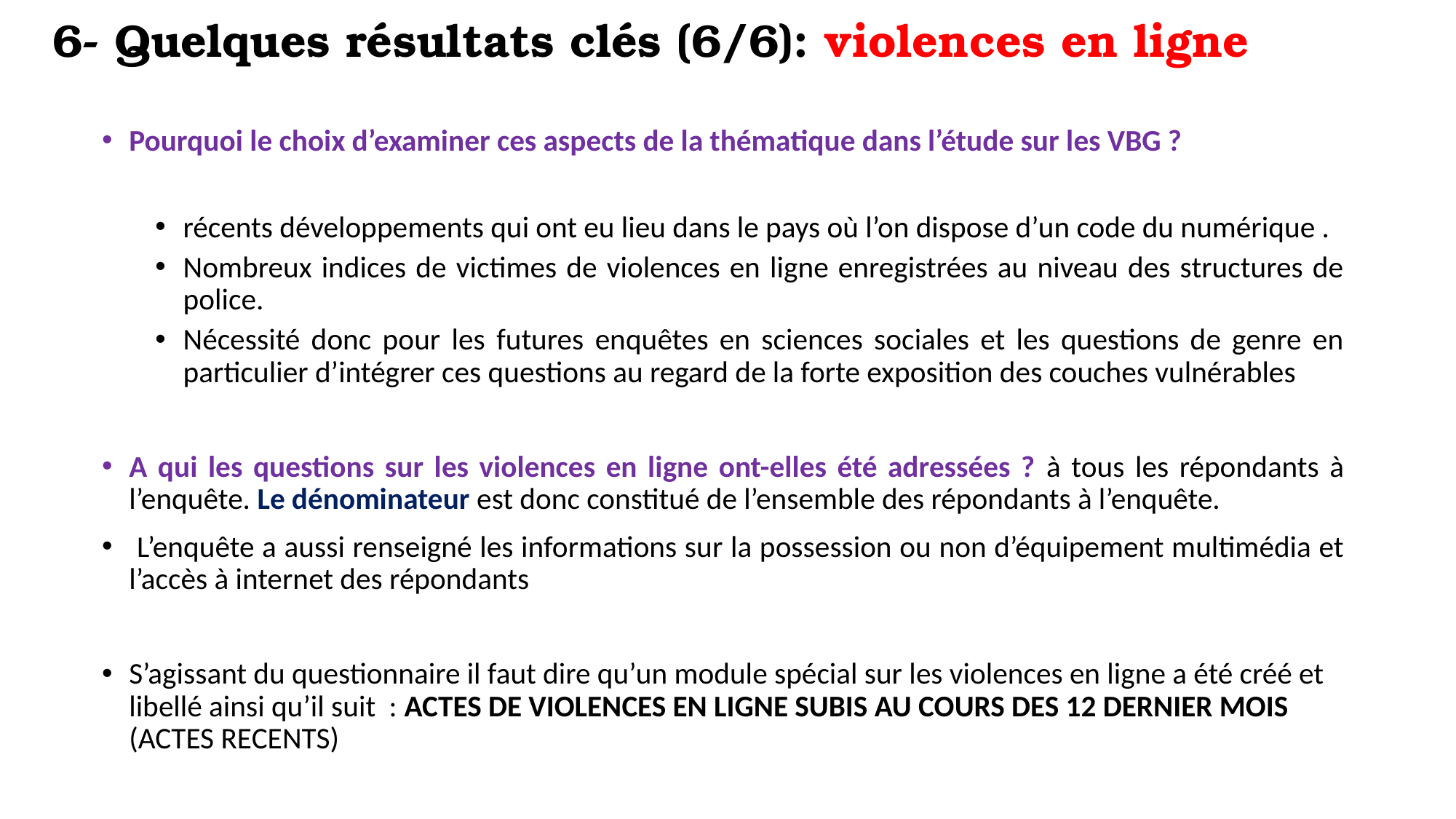

# 6- Quelques résultats clés (6/6): violences en ligne
Pourquoi le choix d’examiner ces aspects de la thématique dans l’étude sur les VBG ?

récents développements qui ont eu lieu dans le pays où l’on dispose d’un code du numérique .
Nombreux indices de victimes de violences en ligne enregistrées au niveau des structures de police.
Nécessité donc pour les futures enquêtes en sciences sociales et les questions de genre en particulier d’intégrer ces questions au regard de la forte exposition des couches vulnérables

A qui les questions sur les violences en ligne ont-elles été adressées ? à tous les répondants à l’enquête. Le dénominateur est donc constitué de l’ensemble des répondants à l’enquête.
 L’enquête a aussi renseigné les informations sur la possession ou non d’équipement multimédia et l’accès à internet des répondants

S’agissant du questionnaire il faut dire qu’un module spécial sur les violences en ligne a été créé et libellé ainsi qu’il suit  : ACTES DE VIOLENCES EN LIGNE SUBIS AU COURS DES 12 DERNIER MOIS (ACTES RECENTS)